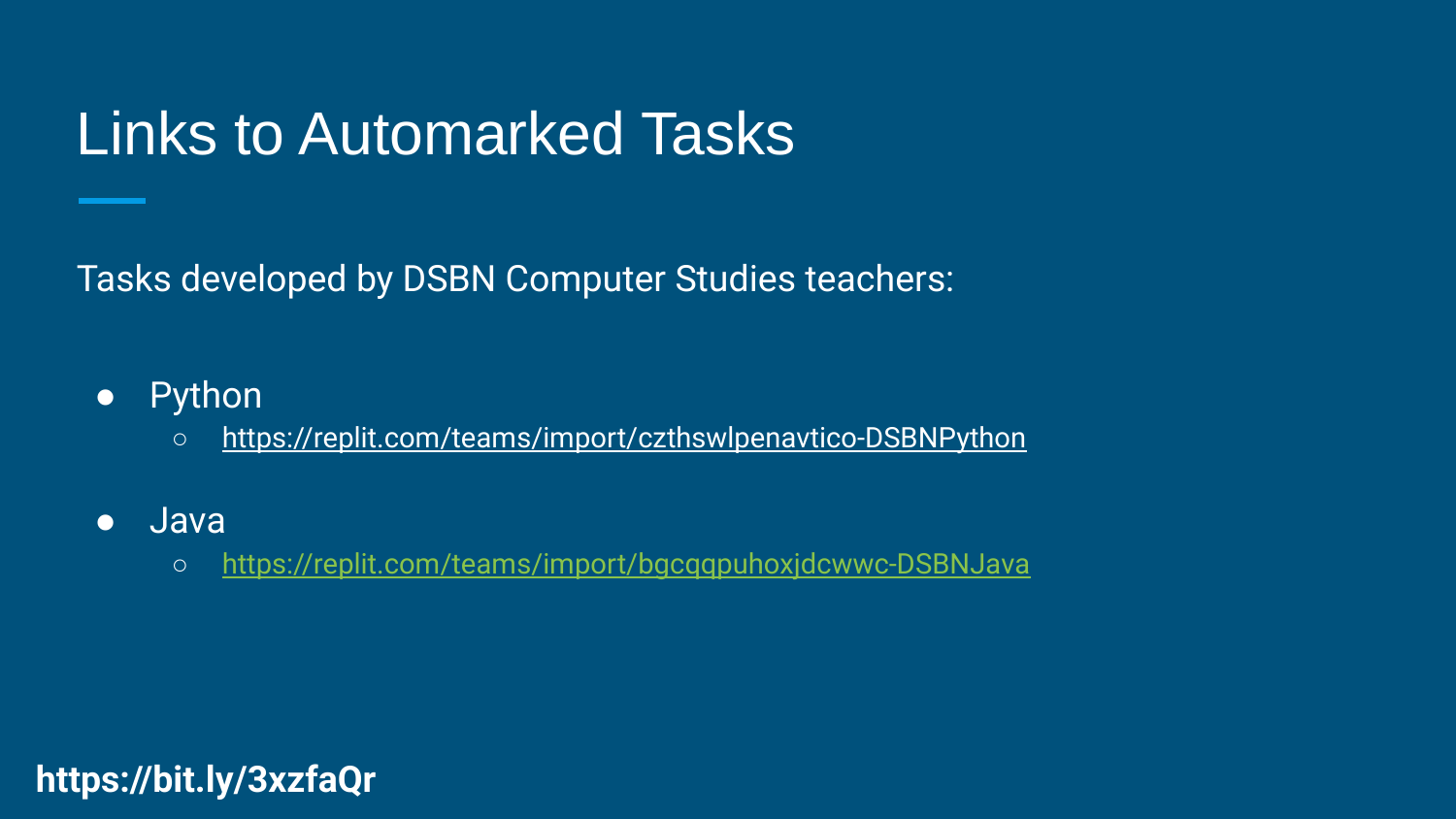

# Links to Automarked Tasks
Tasks developed by DSBN Computer Studies teachers:
Python
https://replit.com/teams/import/czthswlpenavtico-DSBNPython
Java
https://replit.com/teams/import/bgcqqpuhoxjdcwwc-DSBNJava